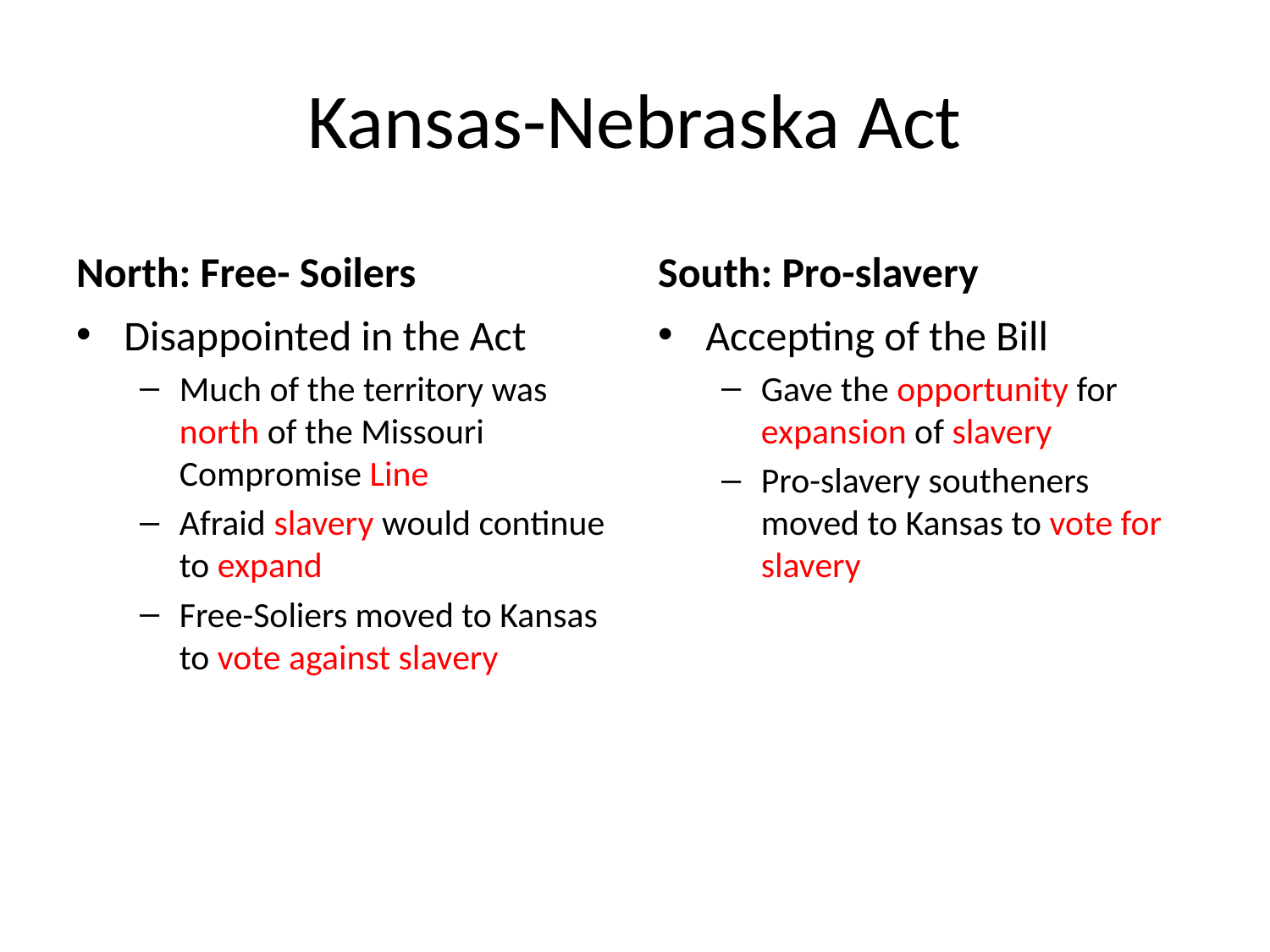

# Kansas-Nebraska Act
North: Free- Soilers
South: Pro-slavery
Disappointed in the Act
Much of the territory was north of the Missouri Compromise Line
Afraid slavery would continue to expand
Free-Soliers moved to Kansas to vote against slavery
Accepting of the Bill
Gave the opportunity for expansion of slavery
Pro-slavery southeners moved to Kansas to vote for slavery